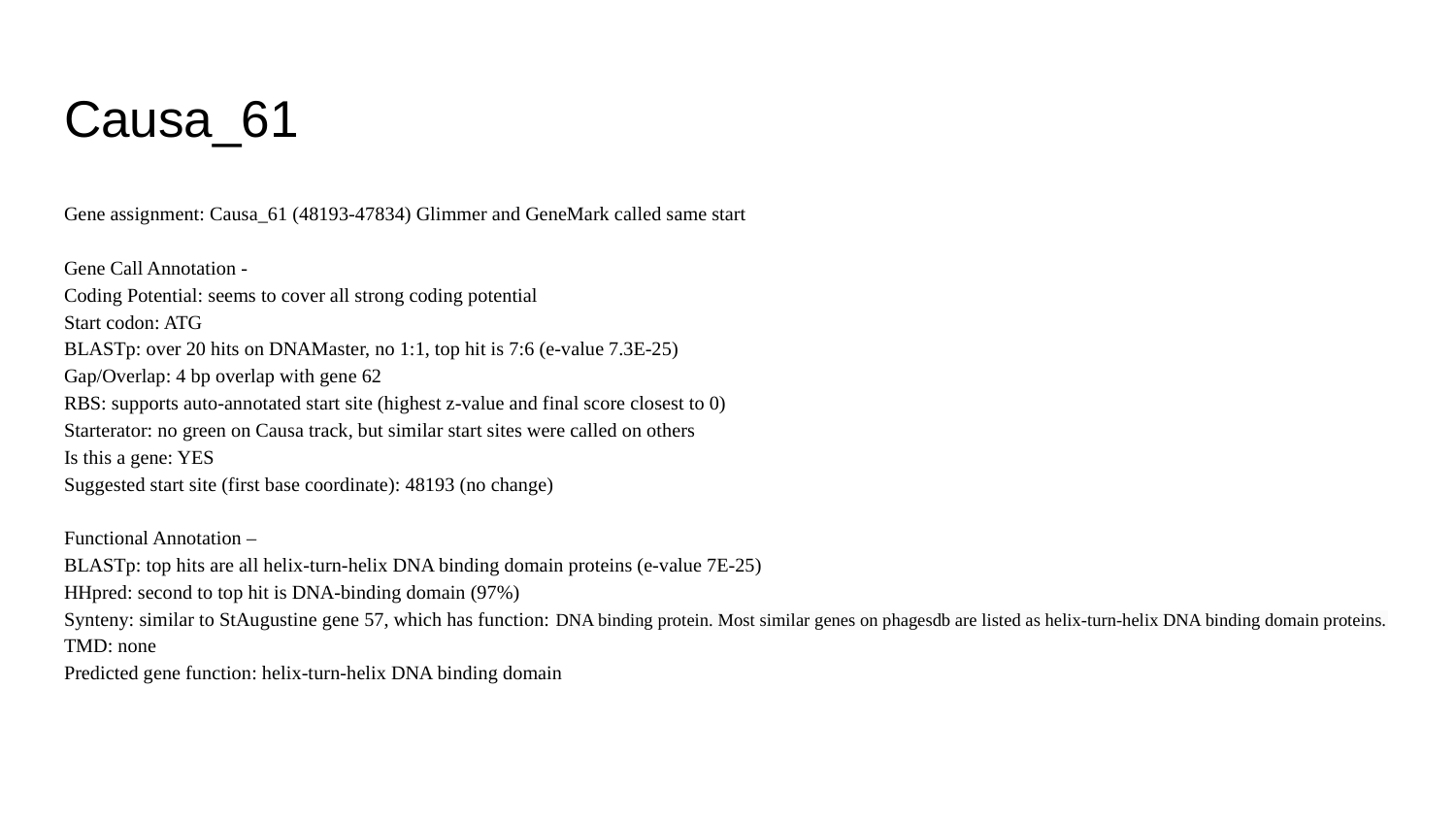

# Causa_61
Gene assignment: Causa_61 (48193-47834) Glimmer and GeneMark called same start

Gene Call Annotation -
Coding Potential: seems to cover all strong coding potential
Start codon: ATG
BLASTp: over 20 hits on DNAMaster, no 1:1, top hit is 7:6 (e-value 7.3E-25)
Gap/Overlap: 4 bp overlap with gene 62
RBS: supports auto-annotated start site (highest z-value and final score closest to 0)
Starterator: no green on Causa track, but similar start sites were called on others
Is this a gene: YES
Suggested start site (first base coordinate): 48193 (no change)

Functional Annotation –
BLASTp: top hits are all helix-turn-helix DNA binding domain proteins (e-value 7E-25)
HHpred: second to top hit is DNA-binding domain (97%)
Synteny: similar to StAugustine gene 57, which has function: DNA binding protein. Most similar genes on phagesdb are listed as helix-turn-helix DNA binding domain proteins.
TMD: none
Predicted gene function: helix-turn-helix DNA binding domain